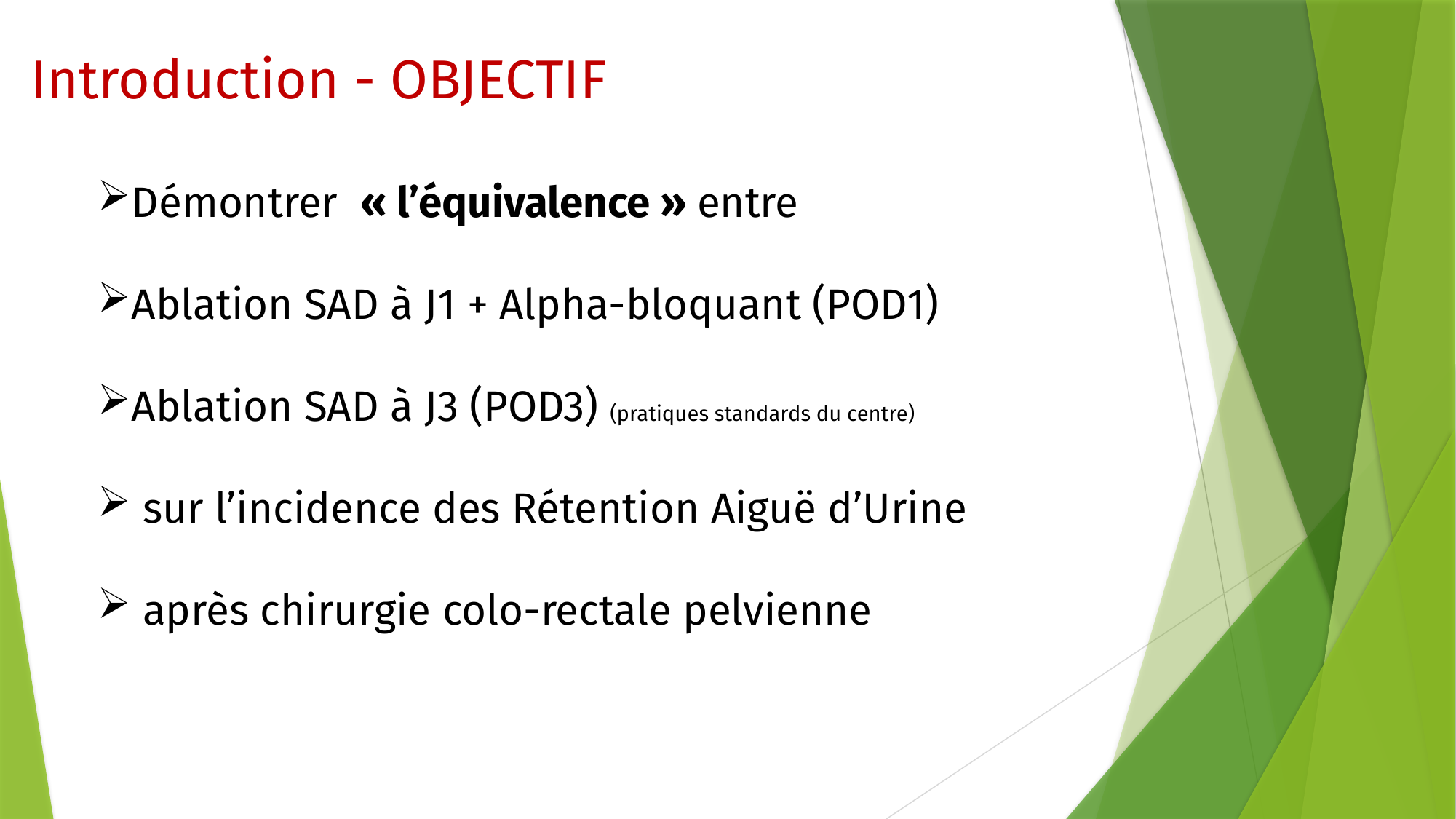

# Introduction - OBJECTIF
Démontrer  « l’équivalence » entre

Ablation SAD à J1 + Alpha-bloquant (POD1)

Ablation SAD à J3 (POD3) (pratiques standards du centre)

 sur l’incidence des Rétention Aiguë d’Urine

 après chirurgie colo-rectale pelvienne